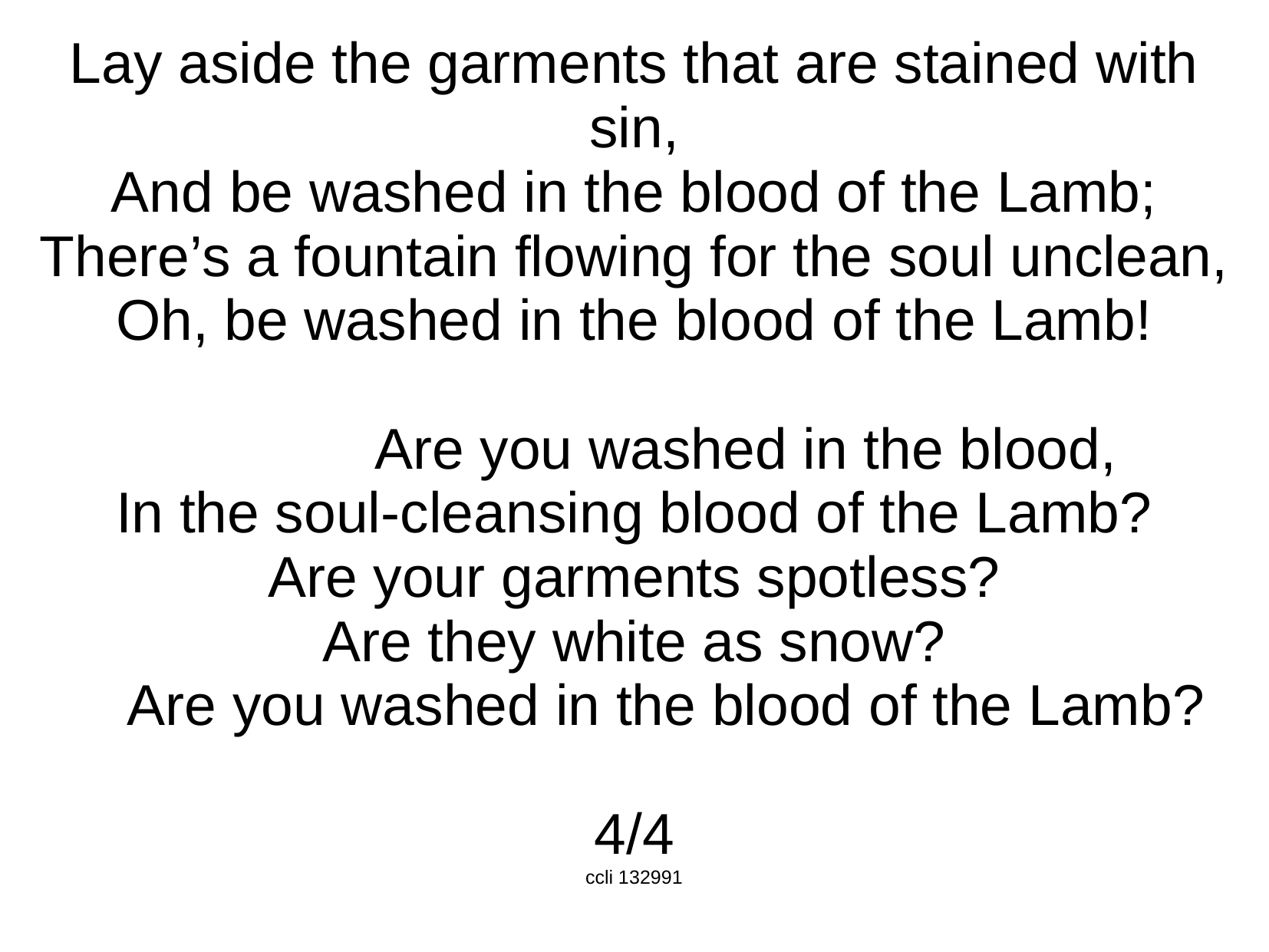

Lay aside the garments that are stained with sin,
And be washed in the blood of the Lamb;
There’s a fountain flowing for the soul unclean,
Oh, be washed in the blood of the Lamb!

              Are you washed in the blood,
In the soul-cleansing blood of the Lamb?
 Are your garments spotless?
Are they white as snow?
    Are you washed in the blood of the Lamb?

4/4
ccli 132991